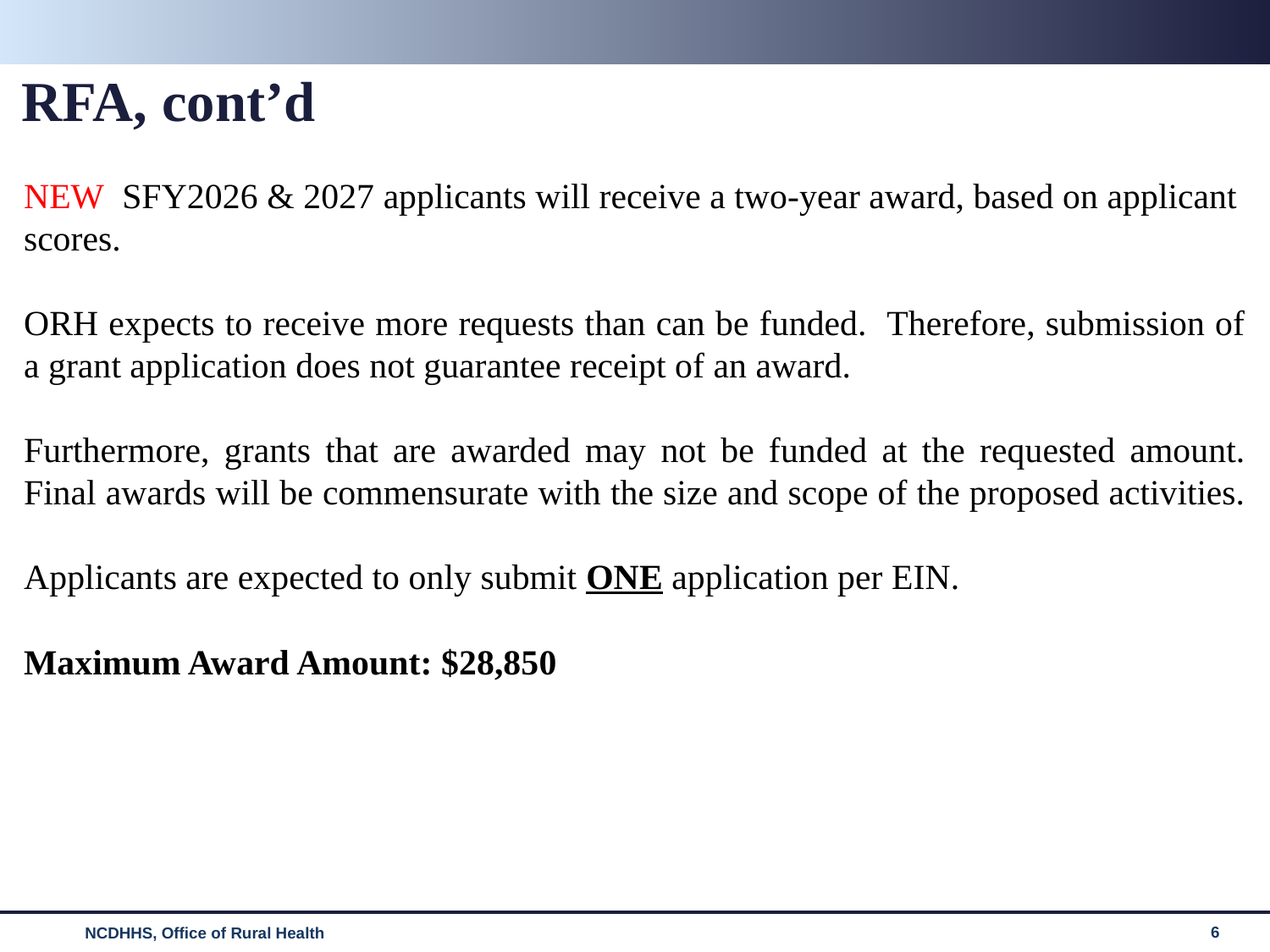

# RFA, cont’d
NEW  SFY2026 & 2027 applicants will receive a two-year award, based on applicant scores.

ORH expects to receive more requests than can be funded.  Therefore, submission of a grant application does not guarantee receipt of an award.

Furthermore, grants that are awarded may not be funded at the requested amount. Final awards will be commensurate with the size and scope of the proposed activities.

Applicants are expected to only submit ONE application per EIN.

Maximum Award Amount: $28,850